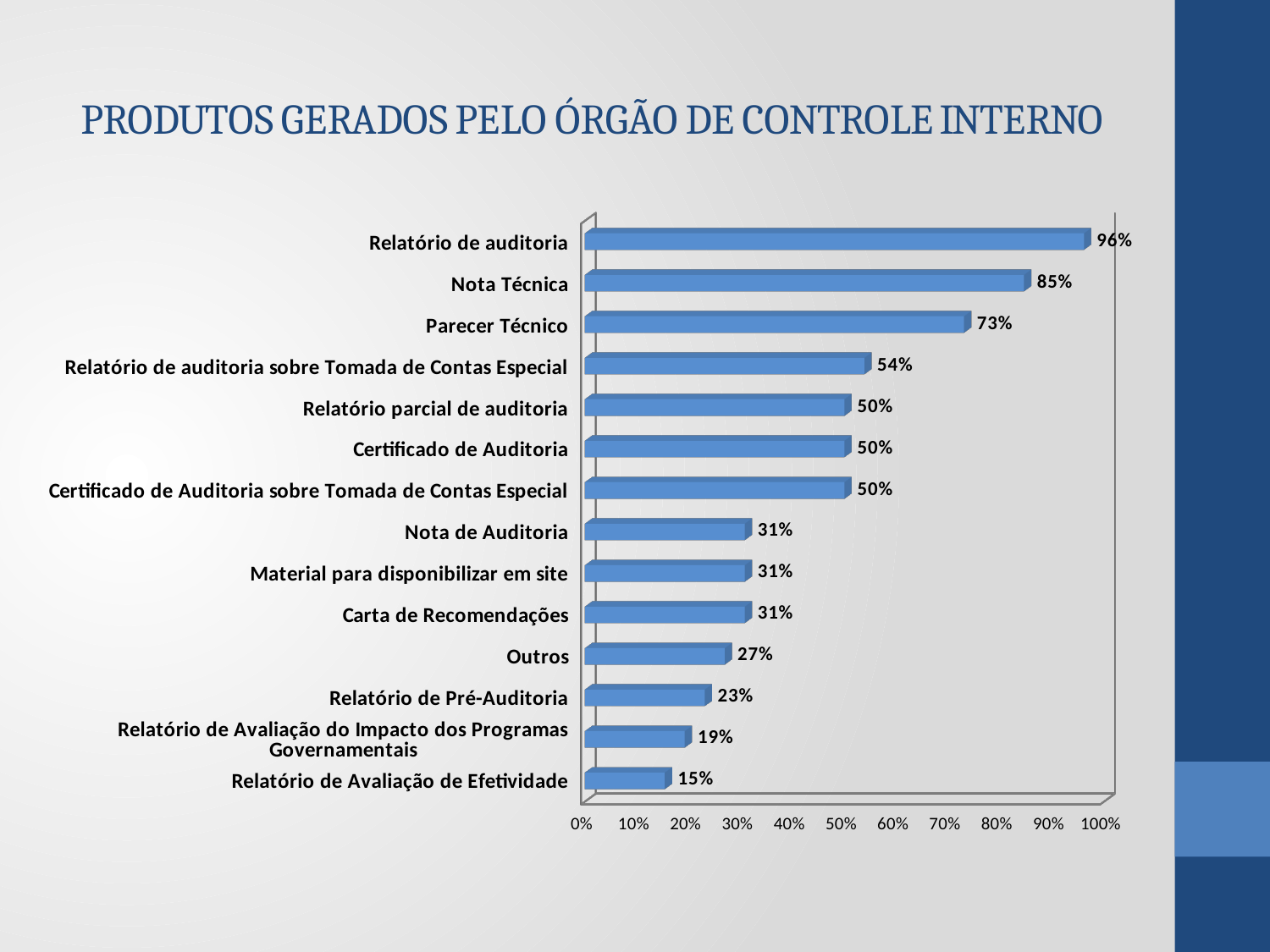

# PRODUTOS GERADOS PELO ÓRGÃO DE CONTROLE INTERNO

[unsupported chart]